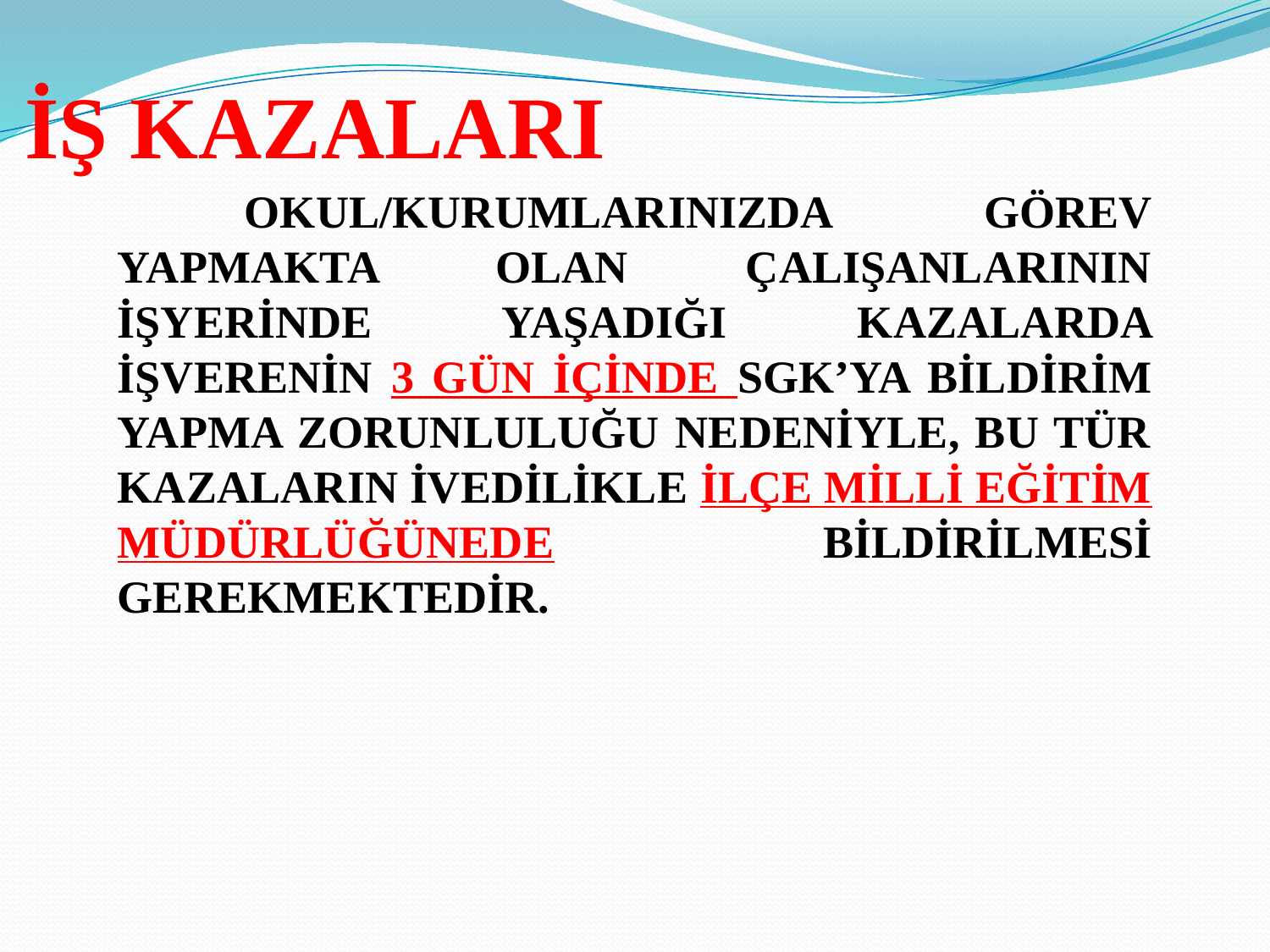

# İŞ KAZALARI
	OKUL/KURUMLARINIZDA GÖREV YAPMAKTA OLAN ÇALIŞANLARININ İŞYERİNDE YAŞADIĞI KAZALARDA İŞVERENİN 3 GÜN İÇİNDE SGK’YA BİLDİRİM YAPMA ZORUNLULUĞU NEDENİYLE, BU TÜR KAZALARIN İVEDİLİKLE İLÇE MİLLİ EĞİTİM MÜDÜRLÜĞÜNEDE BİLDİRİLMESİ GEREKMEKTEDİR.